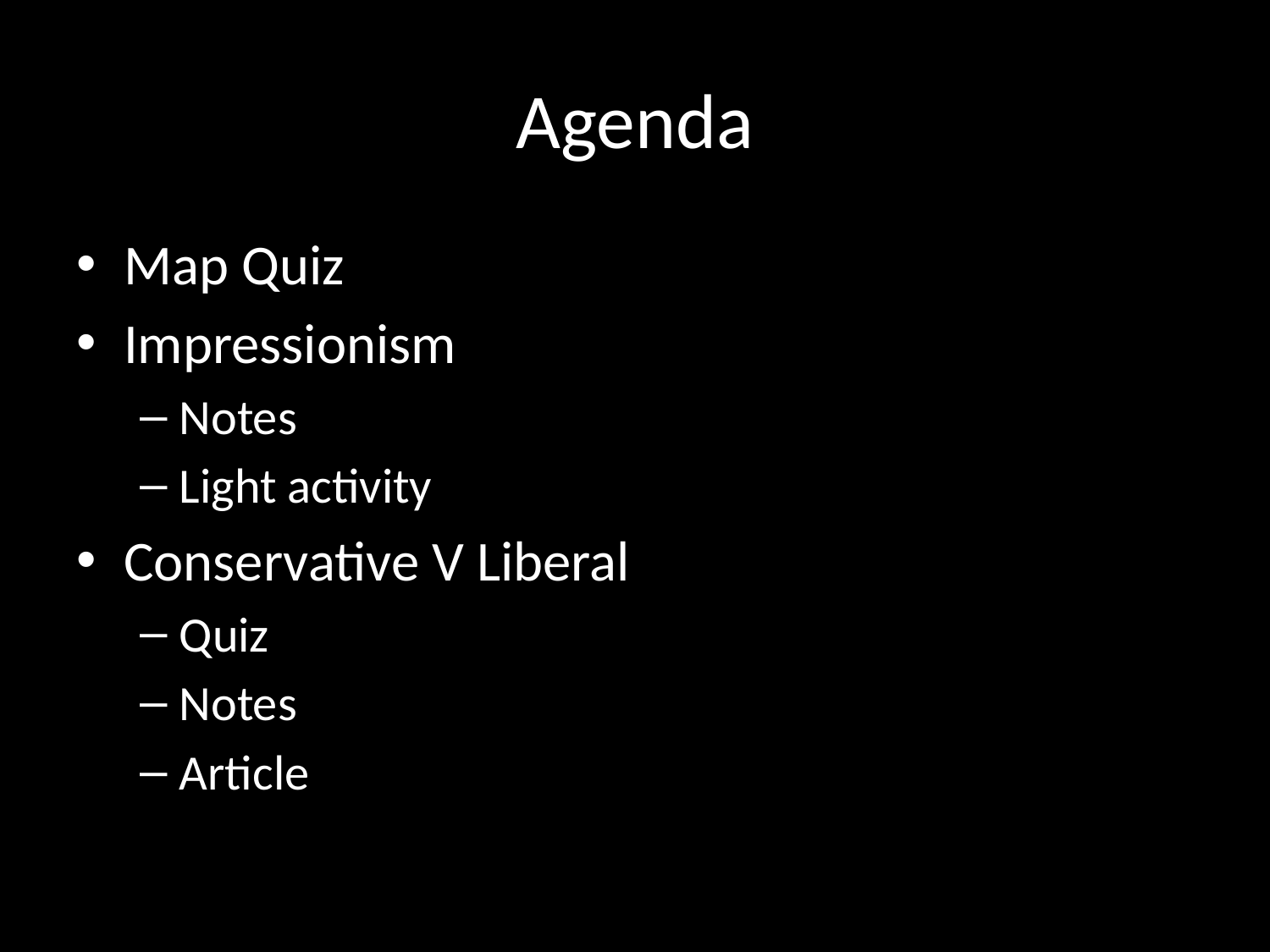

# Agenda
Map Quiz
Impressionism
Notes
Light activity
Conservative V Liberal
Quiz
Notes
Article